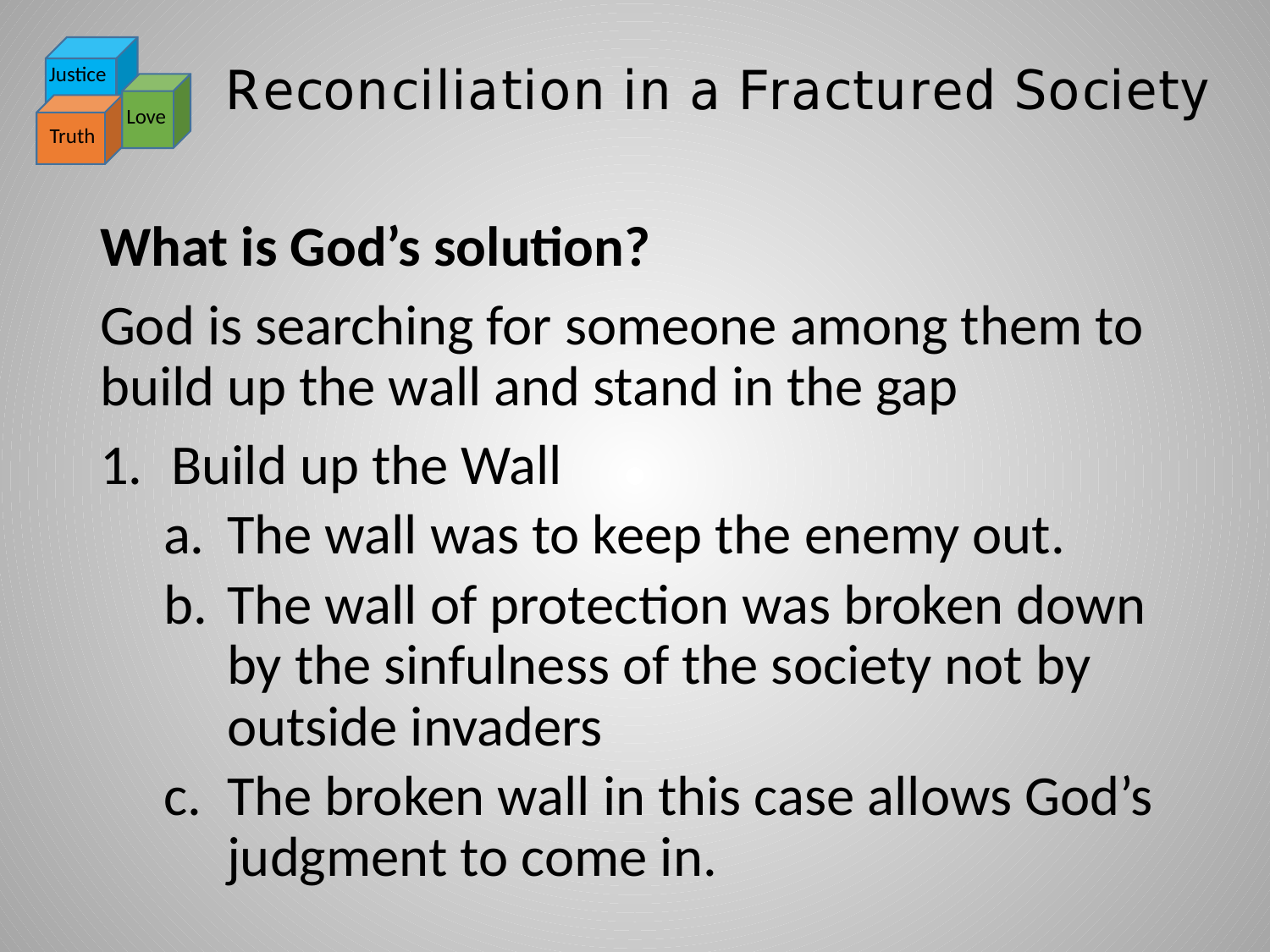

# Reconciliation in a Fractured Society

Justice

Love
Truth
What is God’s solution?
God is searching for someone among them to build up the wall and stand in the gap
Build up the Wall
The wall was to keep the enemy out.
The wall of protection was broken down by the sinfulness of the society not by outside invaders
The broken wall in this case allows God’s judgment to come in.